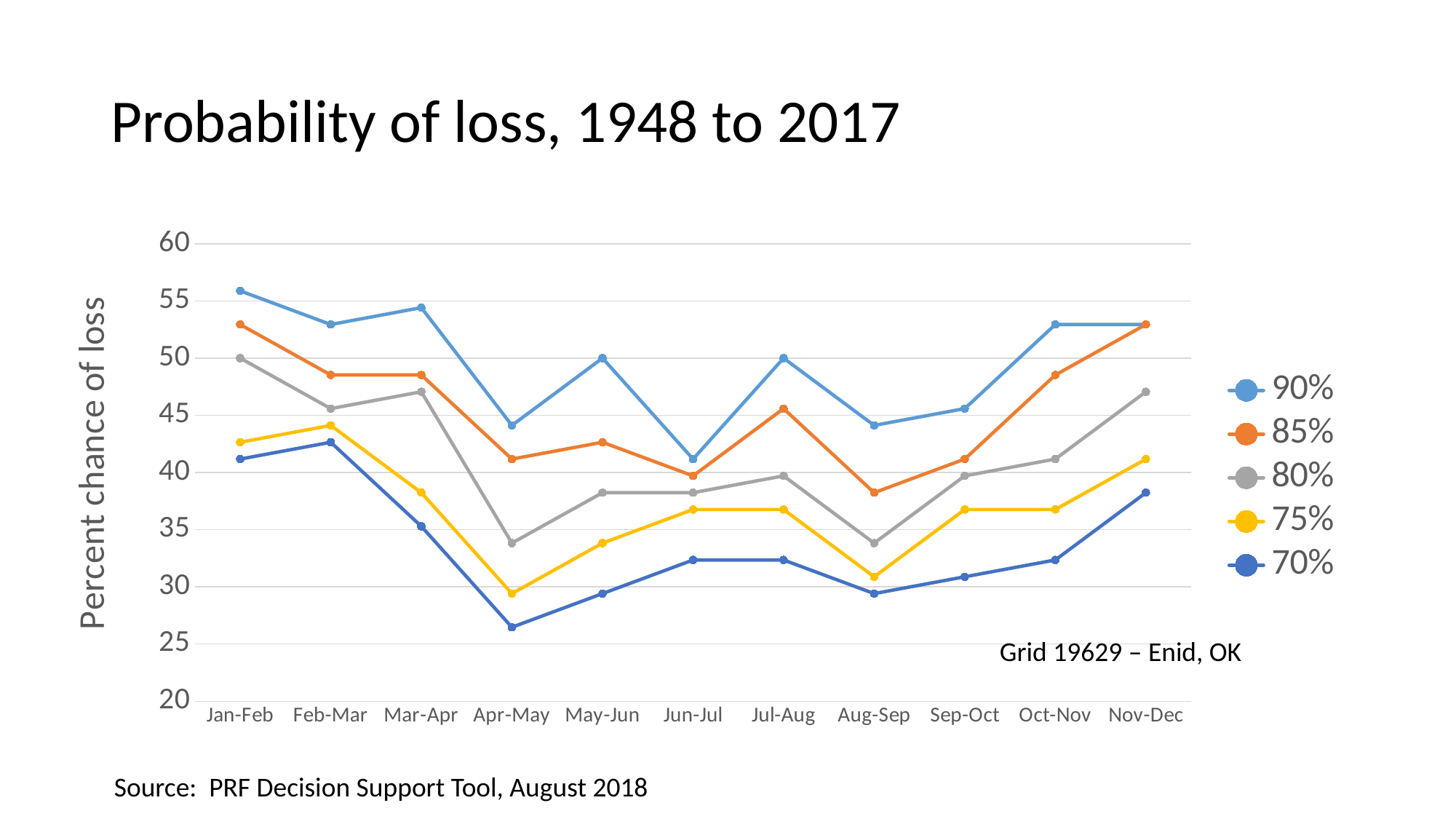

# Probability of loss, 1948 to 2017

### Chart

| Category | 90% | 85% | 80% | 75% | 70% |
|---|---|---|---|---|---|
| Jan-Feb | 55.88235294117647 | 52.94117647058824 | 50.0 | 42.64705882352941 | 41.17647058823529 |
| Feb-Mar | 52.94117647058824 | 48.529411764705884 | 45.588235294117645 | 44.11764705882353 | 42.64705882352941 |
| Mar-Apr | 54.41176470588235 | 48.529411764705884 | 47.05882352941176 | 38.23529411764706 | 35.294117647058826 |
| Apr-May | 44.11764705882353 | 41.17647058823529 | 33.82352941176471 | 29.411764705882355 | 26.47058823529412 |
| May-Jun | 50.0 | 42.64705882352941 | 38.23529411764706 | 33.82352941176471 | 29.411764705882355 |
| Jun-Jul | 41.17647058823529 | 39.705882352941174 | 38.23529411764706 | 36.76470588235294 | 32.35294117647059 |
| Jul-Aug | 50.0 | 45.588235294117645 | 39.705882352941174 | 36.76470588235294 | 32.35294117647059 |
| Aug-Sep | 44.11764705882353 | 38.23529411764706 | 33.82352941176471 | 30.88235294117647 | 29.411764705882355 |
| Sep-Oct | 45.588235294117645 | 41.17647058823529 | 39.705882352941174 | 36.76470588235294 | 30.88235294117647 |
| Oct-Nov | 52.94117647058824 | 48.529411764705884 | 41.17647058823529 | 36.76470588235294 | 32.35294117647059 |
| Nov-Dec | 52.94117647058824 | 52.94117647058824 | 47.05882352941176 | 41.17647058823529 | 38.23529411764706 |
Grid 19629 – Enid, OK
Source:  PRF Decision Support Tool, August 2018